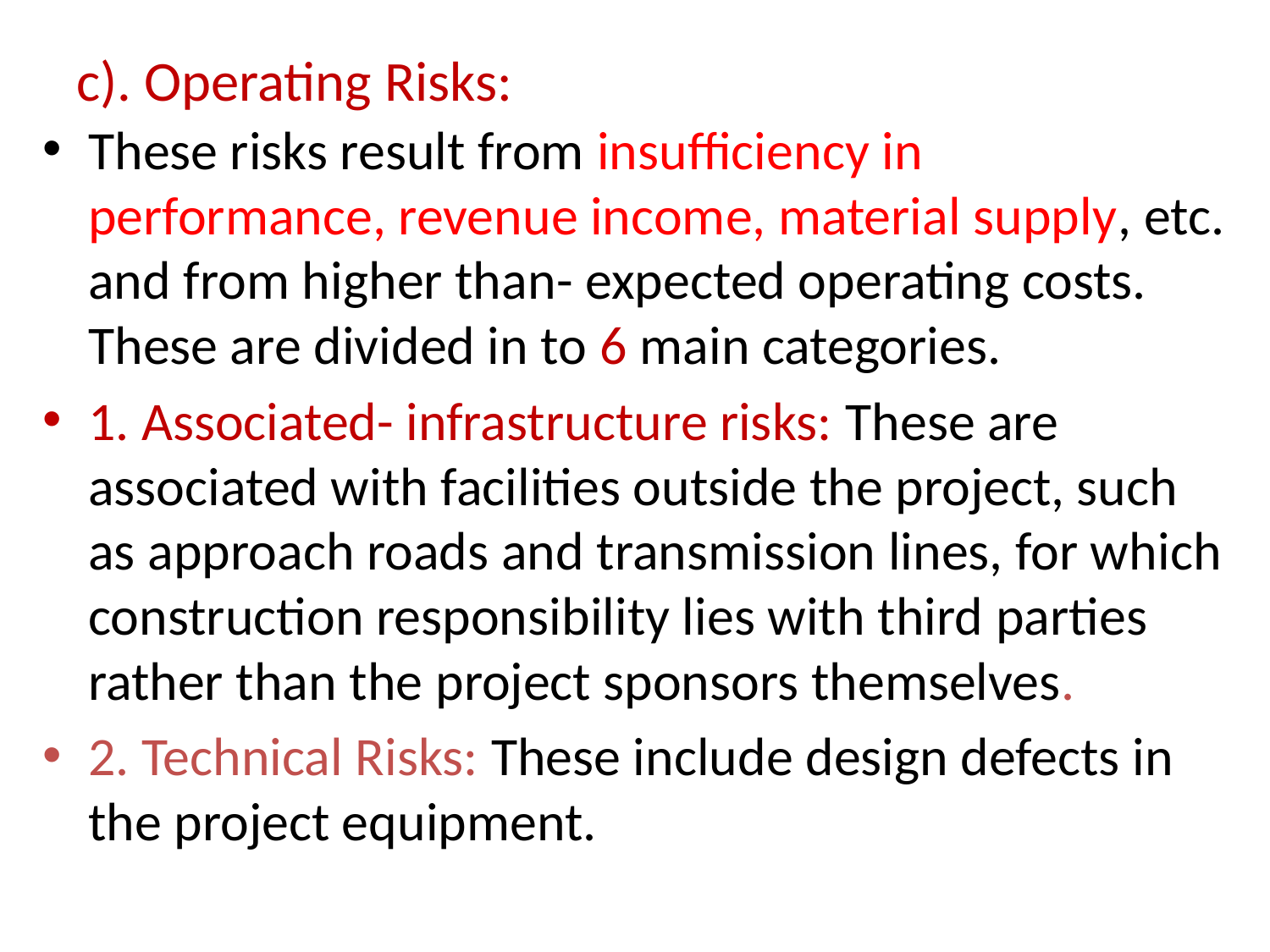

# c). Operating Risks:
These risks result from insufficiency in performance, revenue income, material supply, etc. and from higher than- expected operating costs. These are divided in to 6 main categories.
1. Associated- infrastructure risks: These are associated with facilities outside the project, such as approach roads and transmission lines, for which construction responsibility lies with third parties rather than the project sponsors themselves.
2. Technical Risks: These include design defects in the project equipment.